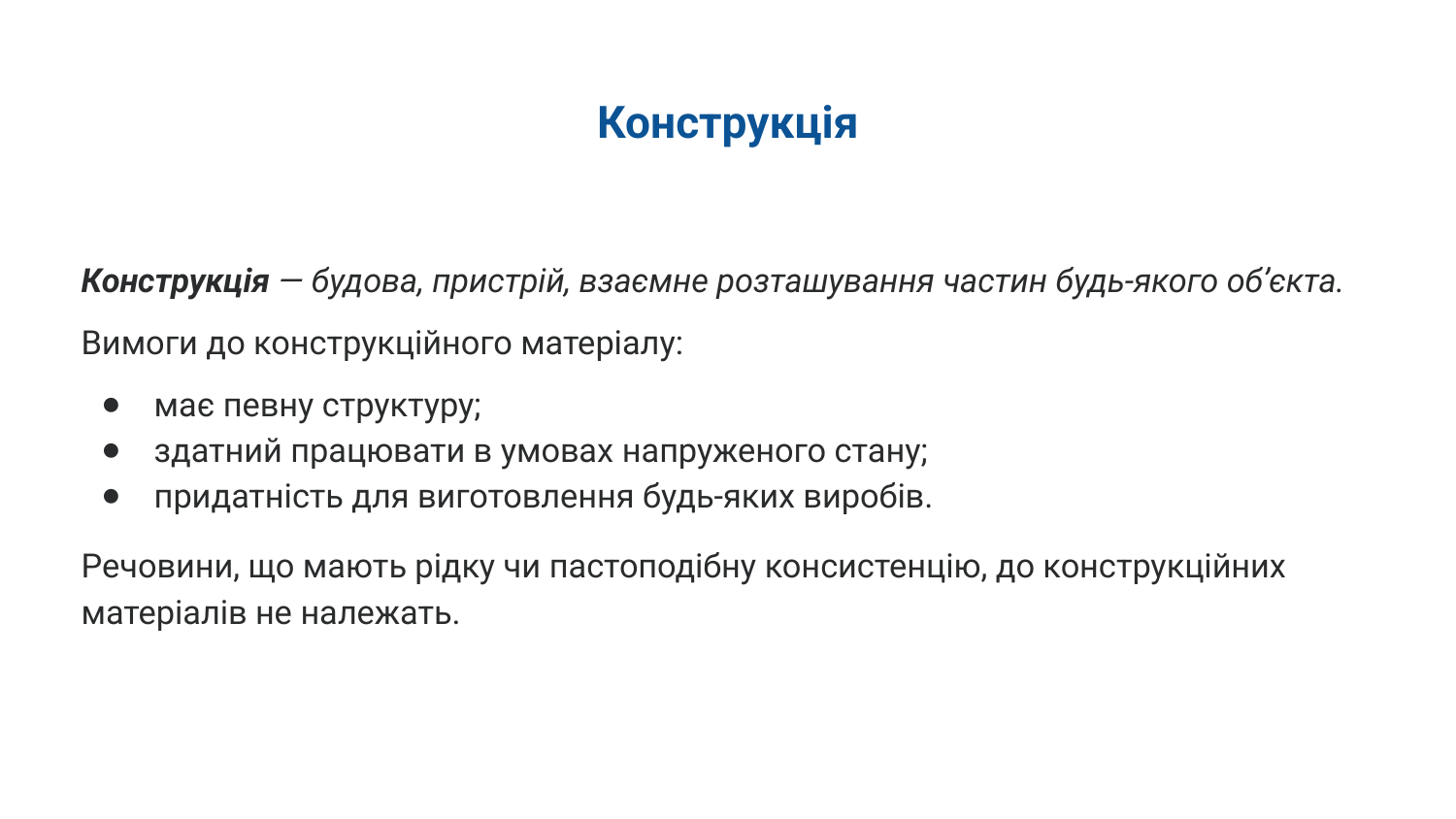

Конструкція
Конструкція — будова, пристрій, взаємне розташування частин будь-якого об’єкта.
Вимоги до конструкційного матеріалу:
має певну структуру;
здатний працювати в умовах напруженого стану;
придатність для виготовлення будь-яких виробів.
Речовини, що мають рідку чи пастоподібну консистенцію, до конструкційних матеріалів не належать.